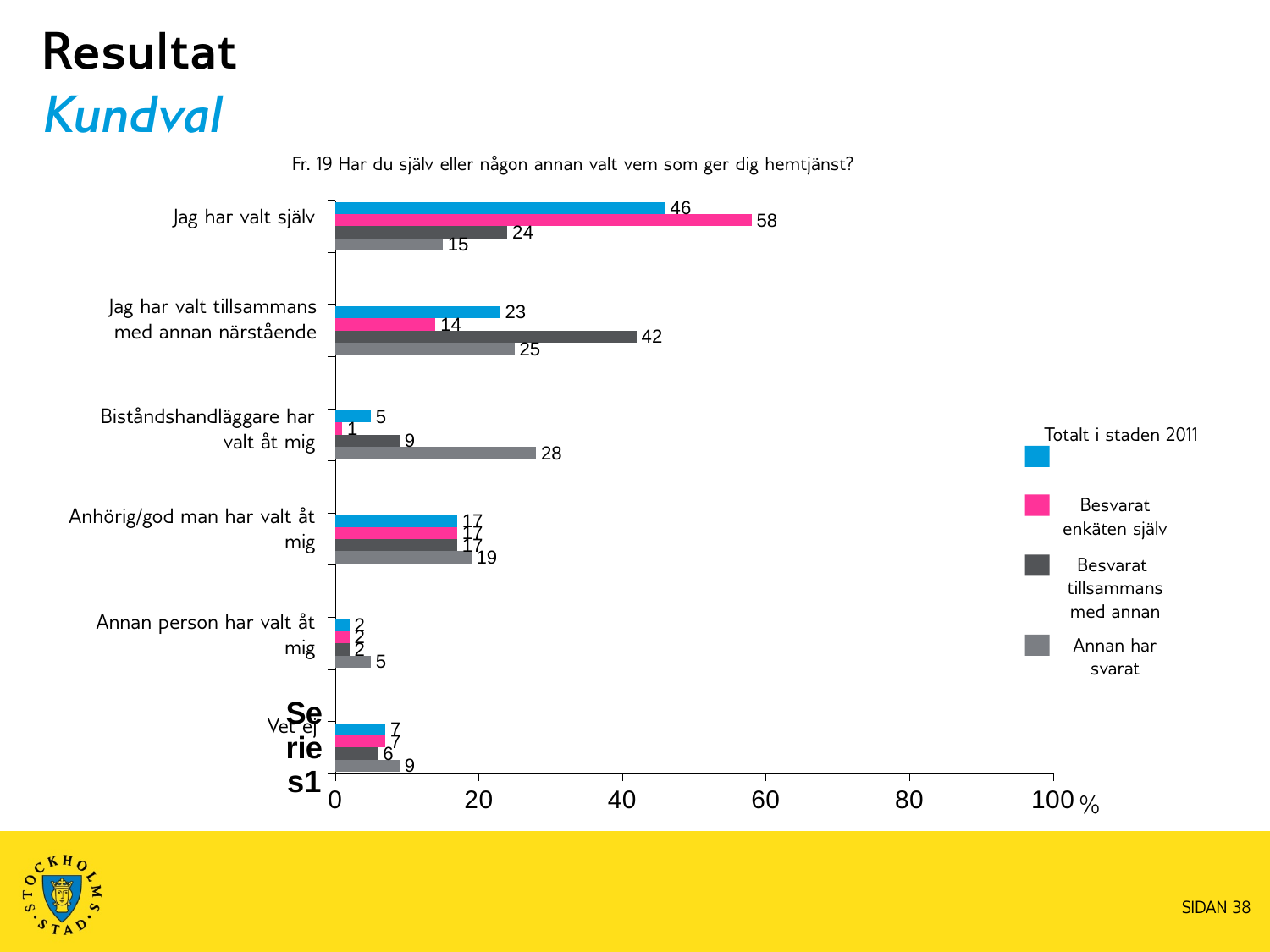

Resultat
Kundval
Fr. 19 Har du själv eller någon annan valt vem som ger dig hemtjänst?

### Chart

| Category |  |  |  |  |
|---|---|---|---|---|
|  | 9.0 | 6.0 | 7.0 | 7.0 |
|  | None | None | None | None |
|  | 5.0 | 2.0 | 2.0 | 2.0 |
|  | None | None | None | None |
|  | 19.0 | 17.0 | 17.0 | 17.0 |
|  | None | None | None | None |
|  | 28.0 | 9.0 | 1.0 | 5.0 |
|  | None | None | None | None |
|  | 25.0 | 42.0 | 14.0 | 23.0 |
|  | None | None | None | None |
|  | 15.0 | 24.0 | 58.0 | 46.0 |
Jag har valt själv
Jag har valt tillsammans med annan närstående
Biståndshandläggare har valt åt mig
Totalt i staden 2011

Besvarat enkäten själv

Anhörig/god man har valt åt mig
Besvarat  tillsammans med annan

Annan person har valt åt mig
Annan har svarat

Vet ej
%
SIDAN 38